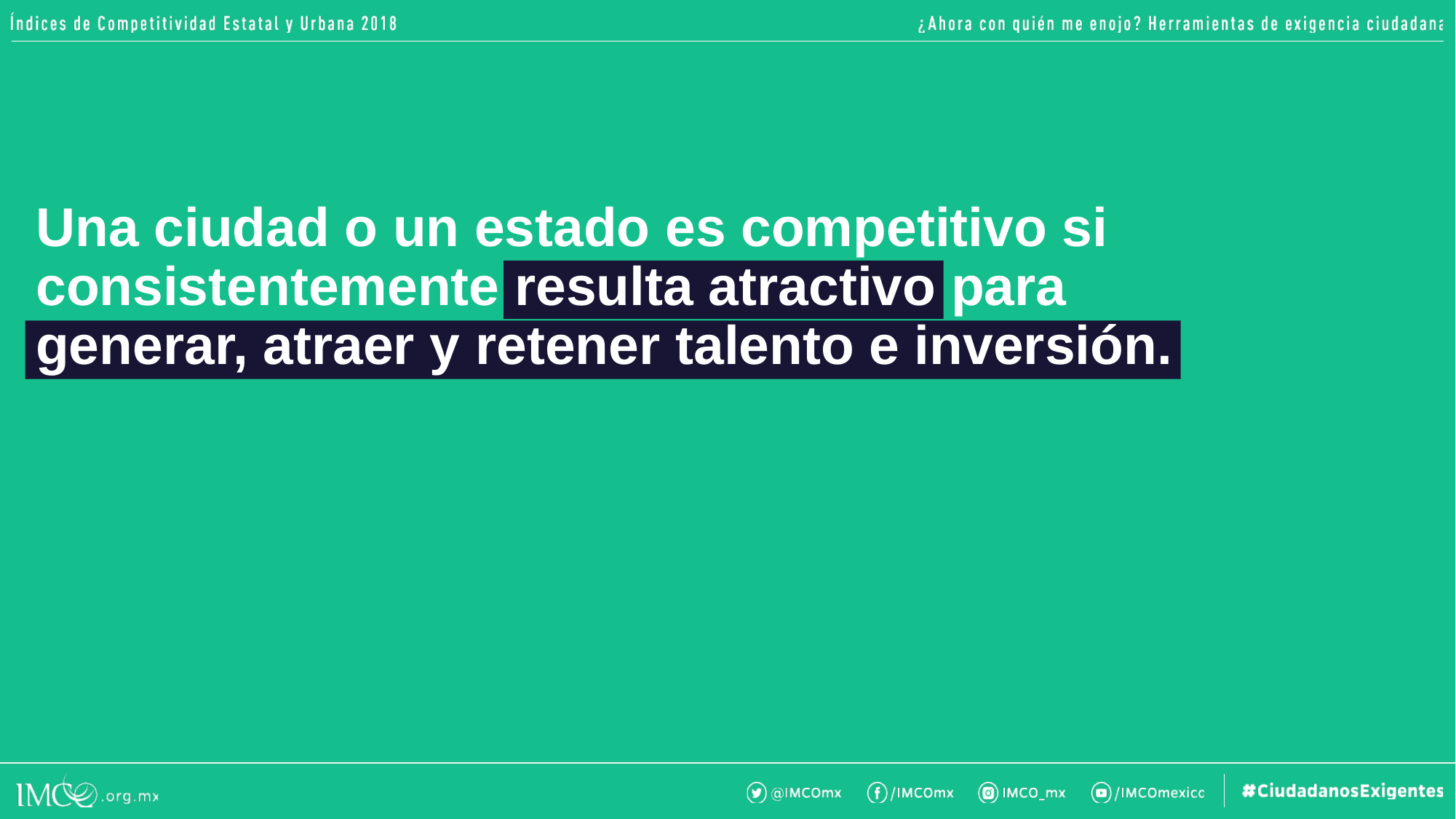

Una ciudad o un estado es competitivo si consistentemente resulta atractivo para generar, atraer y retener talento e inversión.